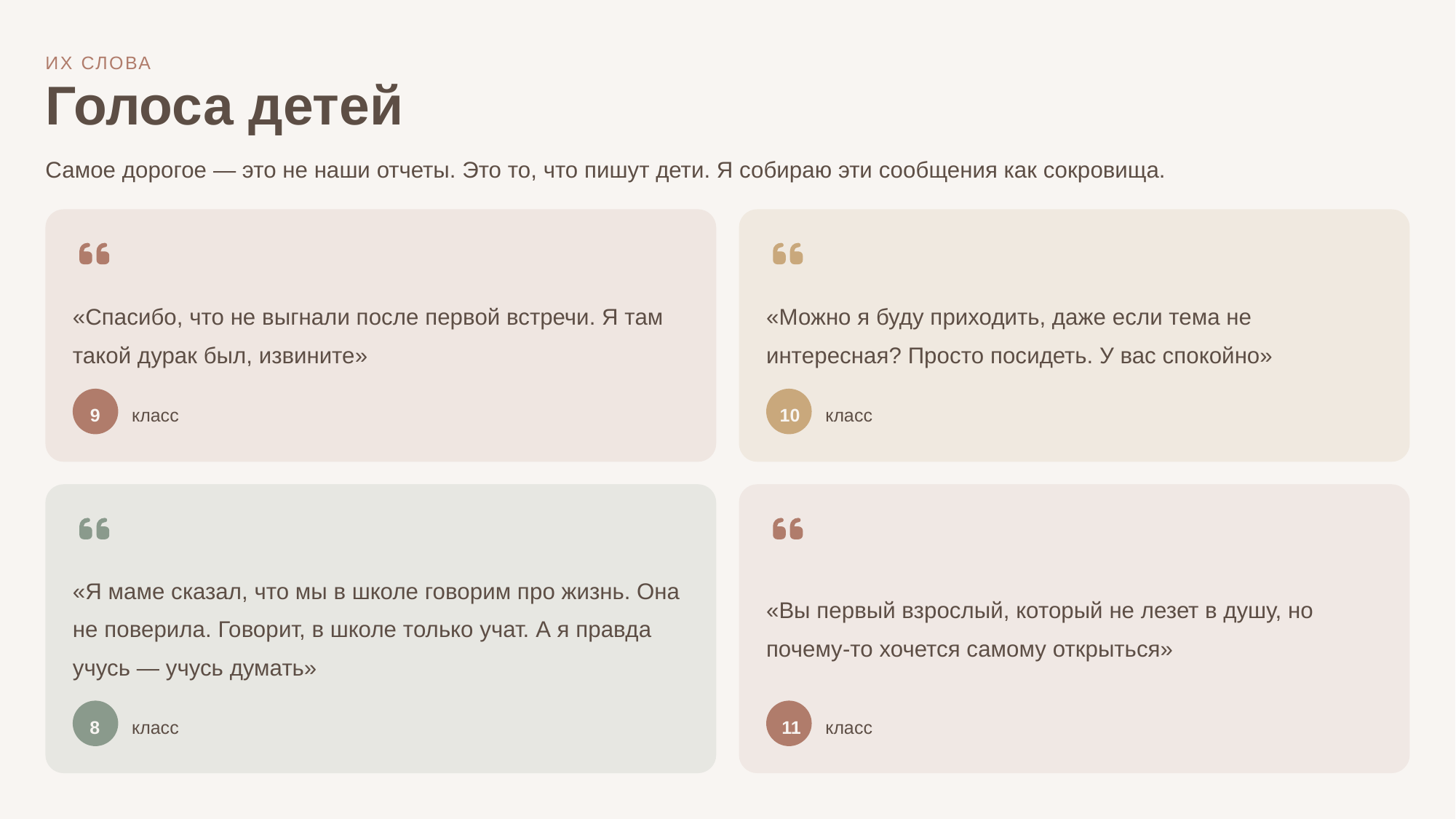

ИХ СЛОВА
Голоса детей
Самое дорогое — это не наши отчеты. Это то, что пишут дети. Я собираю эти сообщения как сокровища.

«Спасибо, что не выгнали после первой встречи. Я там такой дурак был, извините»
«Можно я буду приходить, даже если тема не интересная? Просто посидеть. У вас спокойно»

9
класс
10
класс

«Я маме сказал, что мы в школе говорим про жизнь. Она не поверила. Говорит, в школе только учат. А я правда учусь — учусь думать»
«Вы первый взрослый, который не лезет в душу, но почему-то хочется самому открыться»

8
класс
11
класс